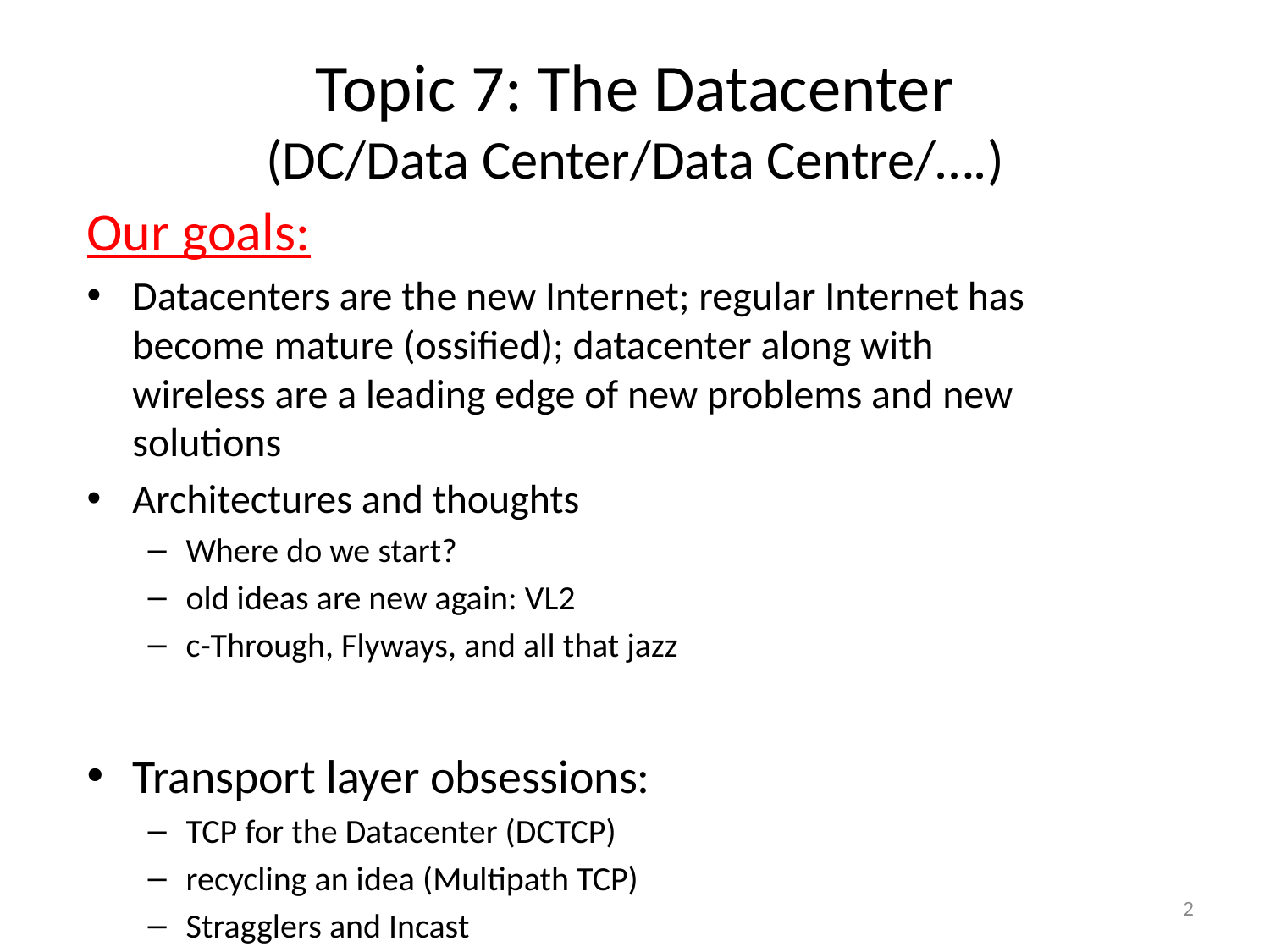

# Topic 7: The Datacenter (DC/Data Center/Data Centre/….)
Our goals:
Datacenters are the new Internet; regular Internet has become mature (ossified); datacenter along with wireless are a leading edge of new problems and new solutions
Architectures and thoughts
Where do we start?
old ideas are new again: VL2
c-Through, Flyways, and all that jazz

Transport layer obsessions:
TCP for the Datacenter (DCTCP)
recycling an idea (Multipath TCP)
Stragglers and Incast
2